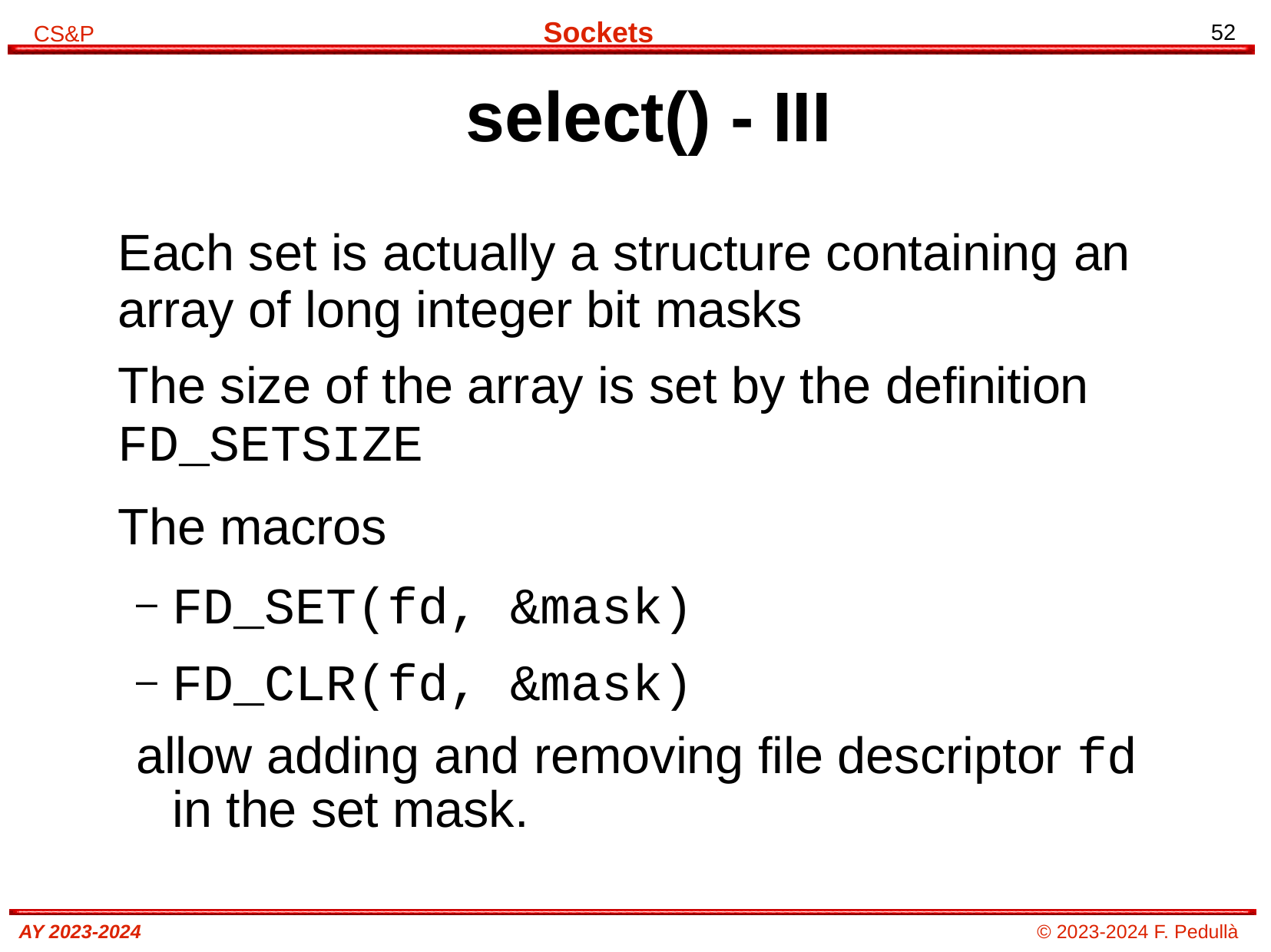

# select() - III
Each set is actually a structure containing an array of long integer bit masks
The size of the array is set by the definition
FD_SETSIZE
The macros
FD_SET(fd, &mask)
FD_CLR(fd, &mask)
allow adding and removing file descriptor fd in the set mask.